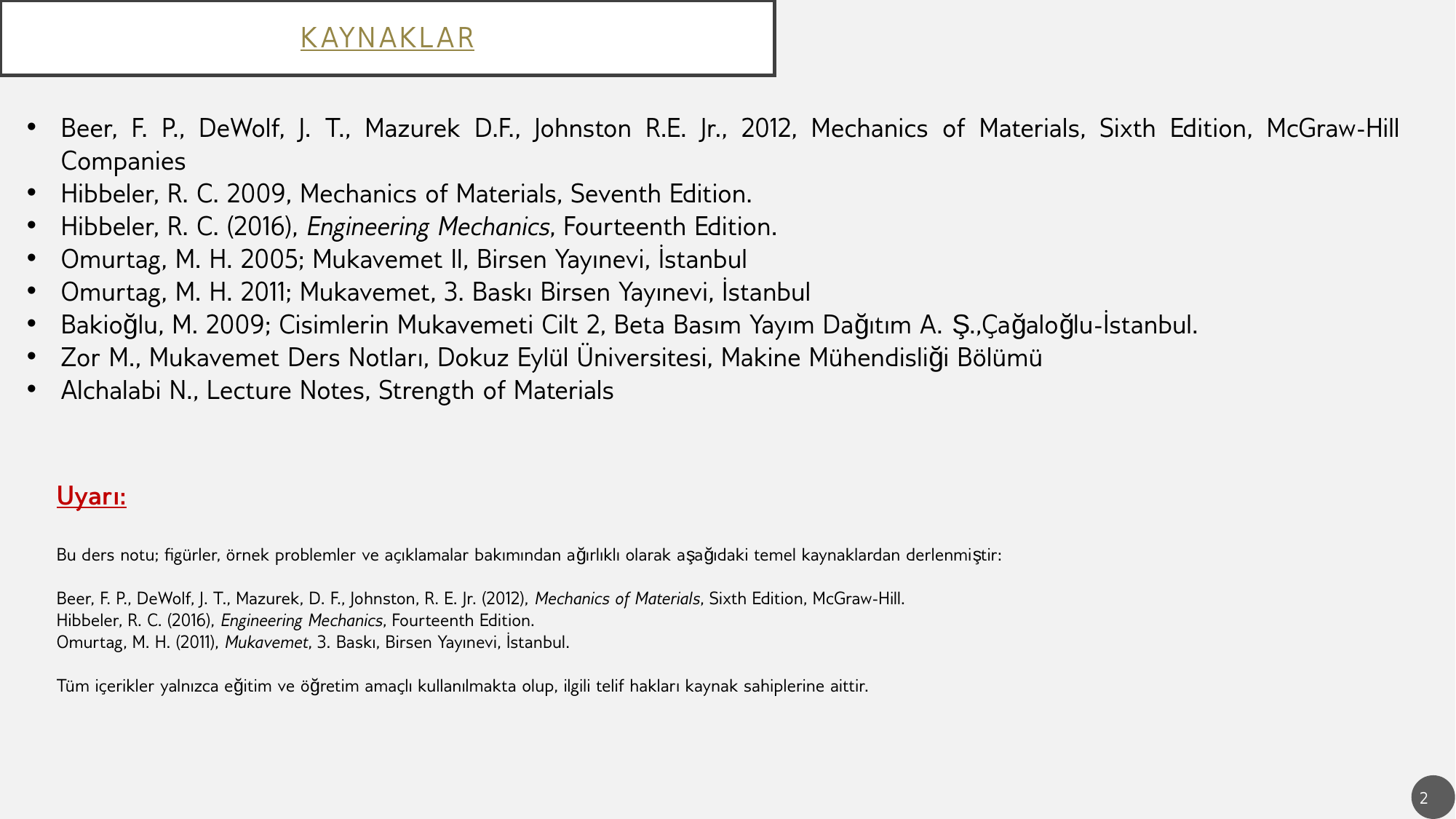

# KAYNAKLAR
Beer, F. P., DeWolf, J. T., Mazurek D.F., Johnston R.E. Jr., 2012, Mechanics of Materials, Sixth Edition, McGraw-Hill Companies
Hibbeler, R. C. 2009, Mechanics of Materials, Seventh Edition.
Hibbeler, R. C. (2016), Engineering Mechanics, Fourteenth Edition.
Omurtag, M. H. 2005; Mukavemet II, Birsen Yayınevi, İstanbul
Omurtag, M. H. 2011; Mukavemet, 3. Baskı Birsen Yayınevi, İstanbul
Bakioğlu, M. 2009; Cisimlerin Mukavemeti Cilt 2, Beta Basım Yayım Dağıtım A. Ş.,Çağaloğlu-İstanbul.
Zor M., Mukavemet Ders Notları, Dokuz Eylül Üniversitesi, Makine Mühendisliği Bölümü
Alchalabi N., Lecture Notes, Strength of Materials
Uyarı:
Bu ders notu; figürler, örnek problemler ve açıklamalar bakımından ağırlıklı olarak aşağıdaki temel kaynaklardan derlenmiştir:

Beer, F. P., DeWolf, J. T., Mazurek, D. F., Johnston, R. E. Jr. (2012), Mechanics of Materials, Sixth Edition, McGraw-Hill.
Hibbeler, R. C. (2016), Engineering Mechanics, Fourteenth Edition.
Omurtag, M. H. (2011), Mukavemet, 3. Baskı, Birsen Yayınevi, İstanbul.

Tüm içerikler yalnızca eğitim ve öğretim amaçlı kullanılmakta olup, ilgili telif hakları kaynak sahiplerine aittir.
2